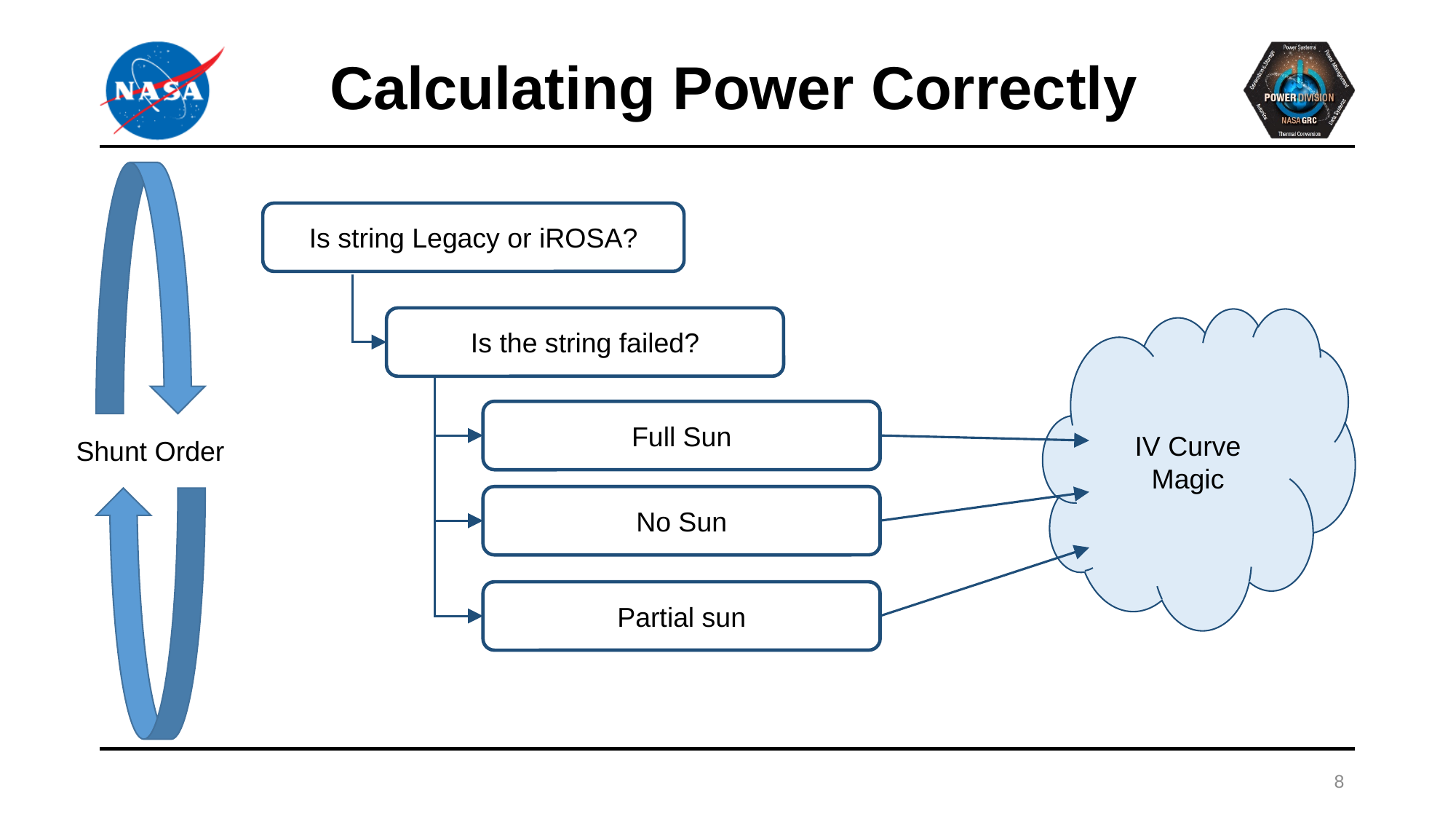

# Calculating Power Correctly

Shunt Order

Is string Legacy or iROSA?
Is the string failed?
IV Curve Magic
Full Sun
No Sun
Partial sun
8